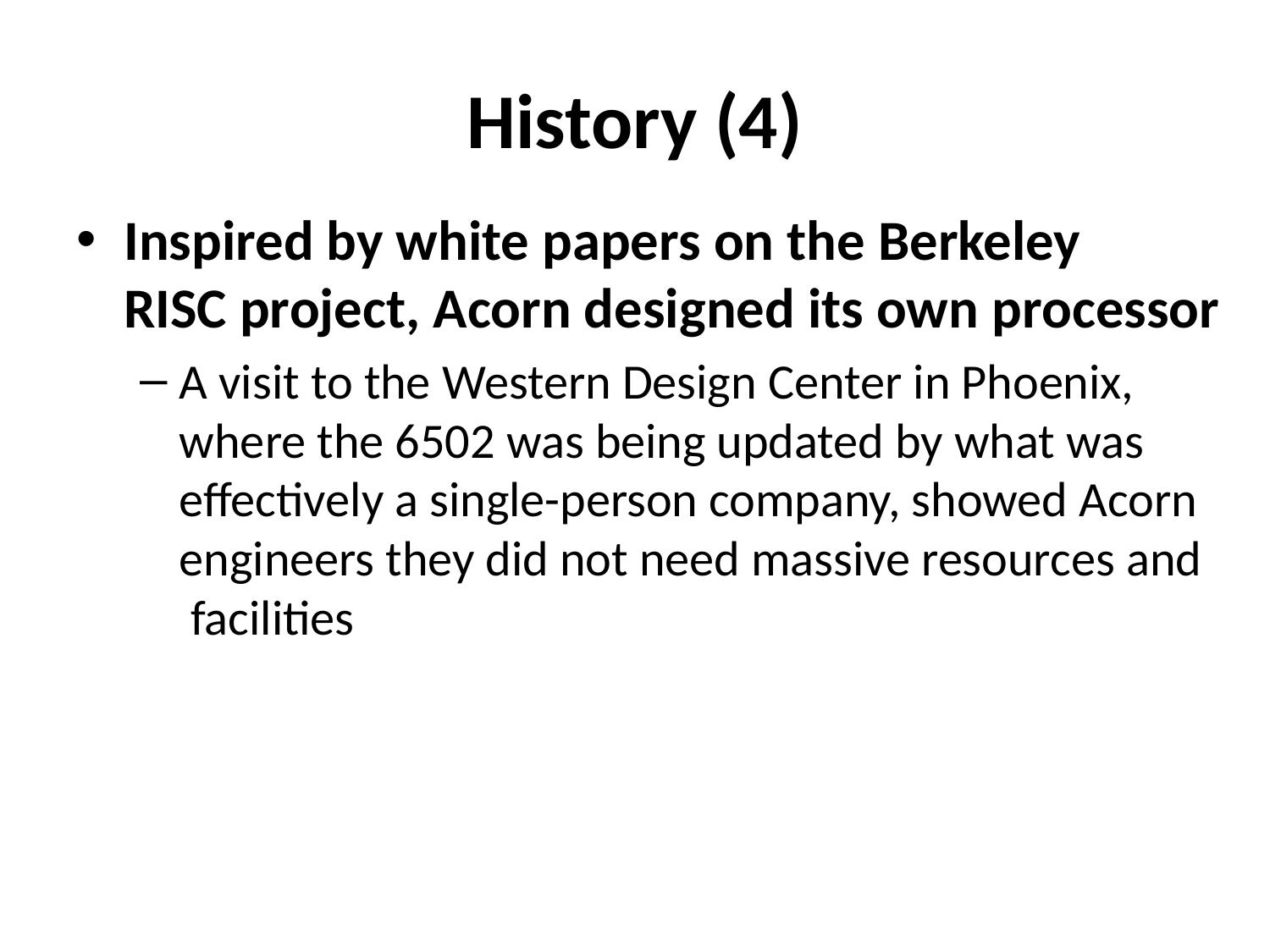

# History (4)
Inspired by white papers on the Berkeley RISC project, Acorn designed its own processor
A visit to the Western Design Center in Phoenix, where the 6502 was being updated by what was effectively a single-person company, showed Acorn engineers they did not need massive resources and  facilities